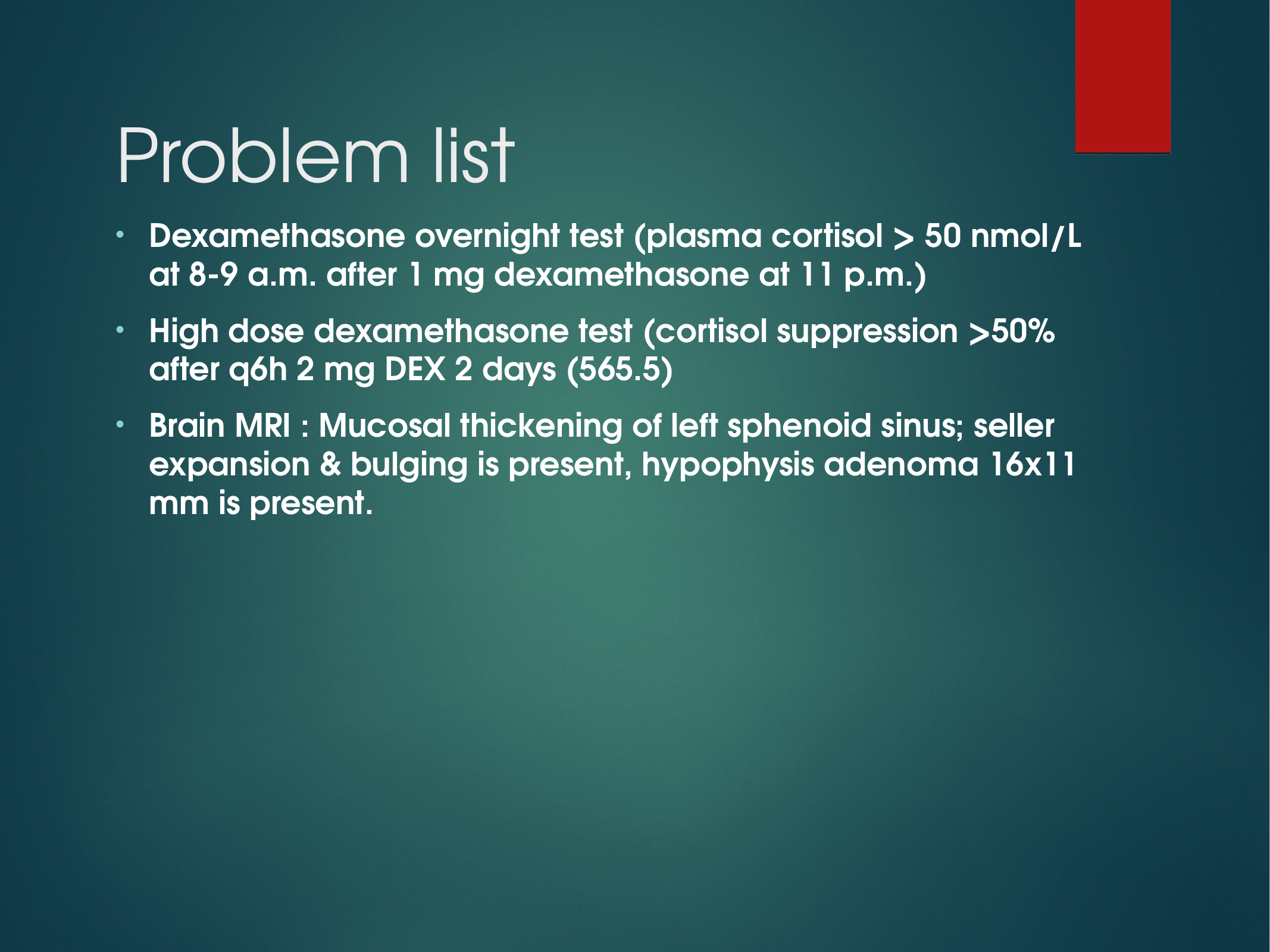

Problem list
Dexamethasone overnight test (plasma cortisol > 50 nmol/L at 8-9 a.m. after 1 mg dexamethasone at 11 p.m.)
High dose dexamethasone test (cortisol suppression >50% after q6h 2 mg DEX 2 days (565.5)
Brain MRI : Mucosal thickening of left sphenoid sinus; seller expansion & bulging is present, hypophysis adenoma 16x11 mm is present.